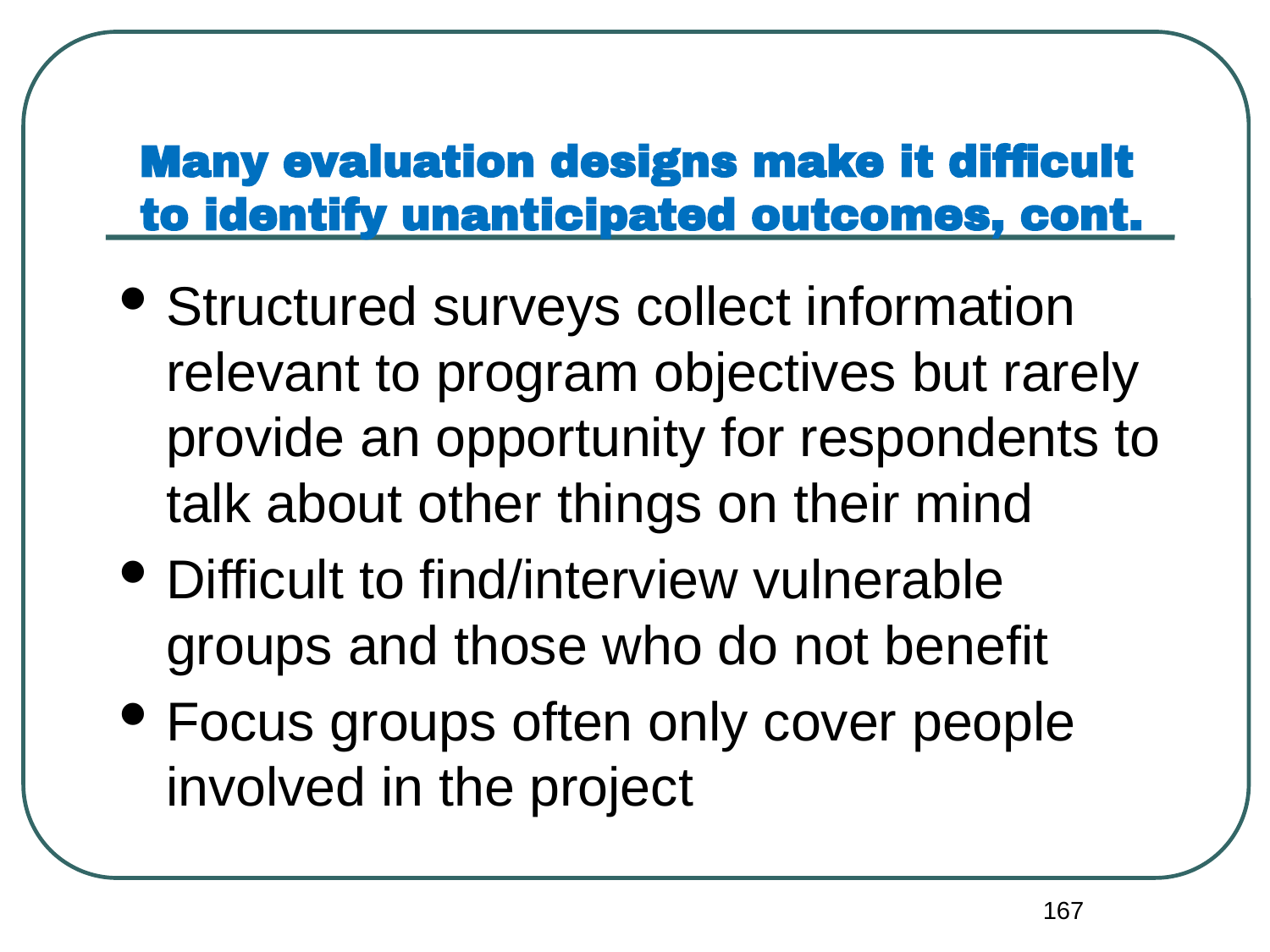

Many evaluation designs make it difficult to identify unanticipated outcomes, cont.
Structured surveys collect information relevant to program objectives but rarely provide an opportunity for respondents to talk about other things on their mind
Difficult to find/interview vulnerable groups and those who do not benefit
Focus groups often only cover people involved in the project
167